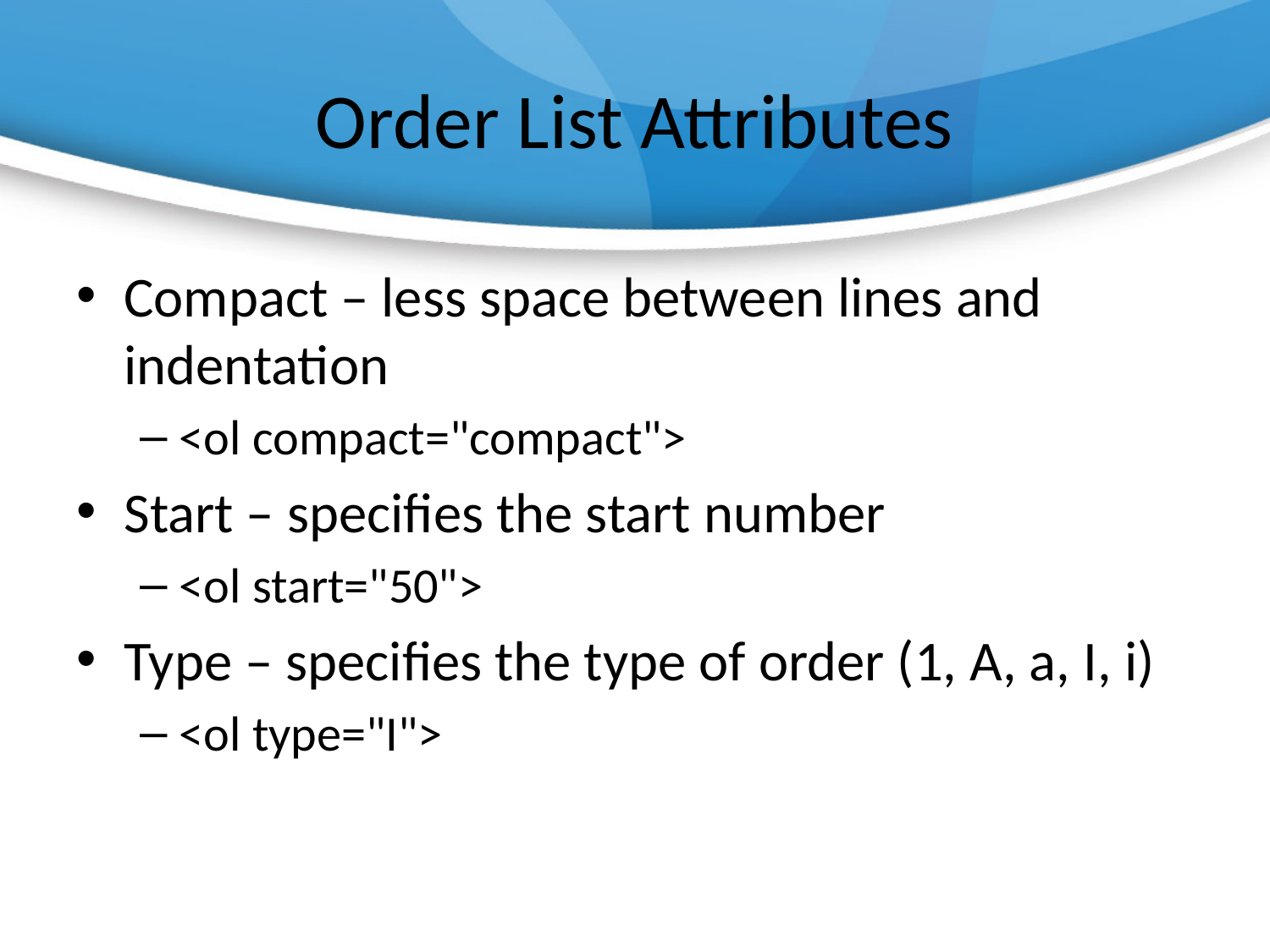

# Order List Attributes
Compact – less space between lines and indentation
<ol compact="compact">
Start – specifies the start number
<ol start="50">
Type – specifies the type of order (1, A, a, I, i)
<ol type="I">